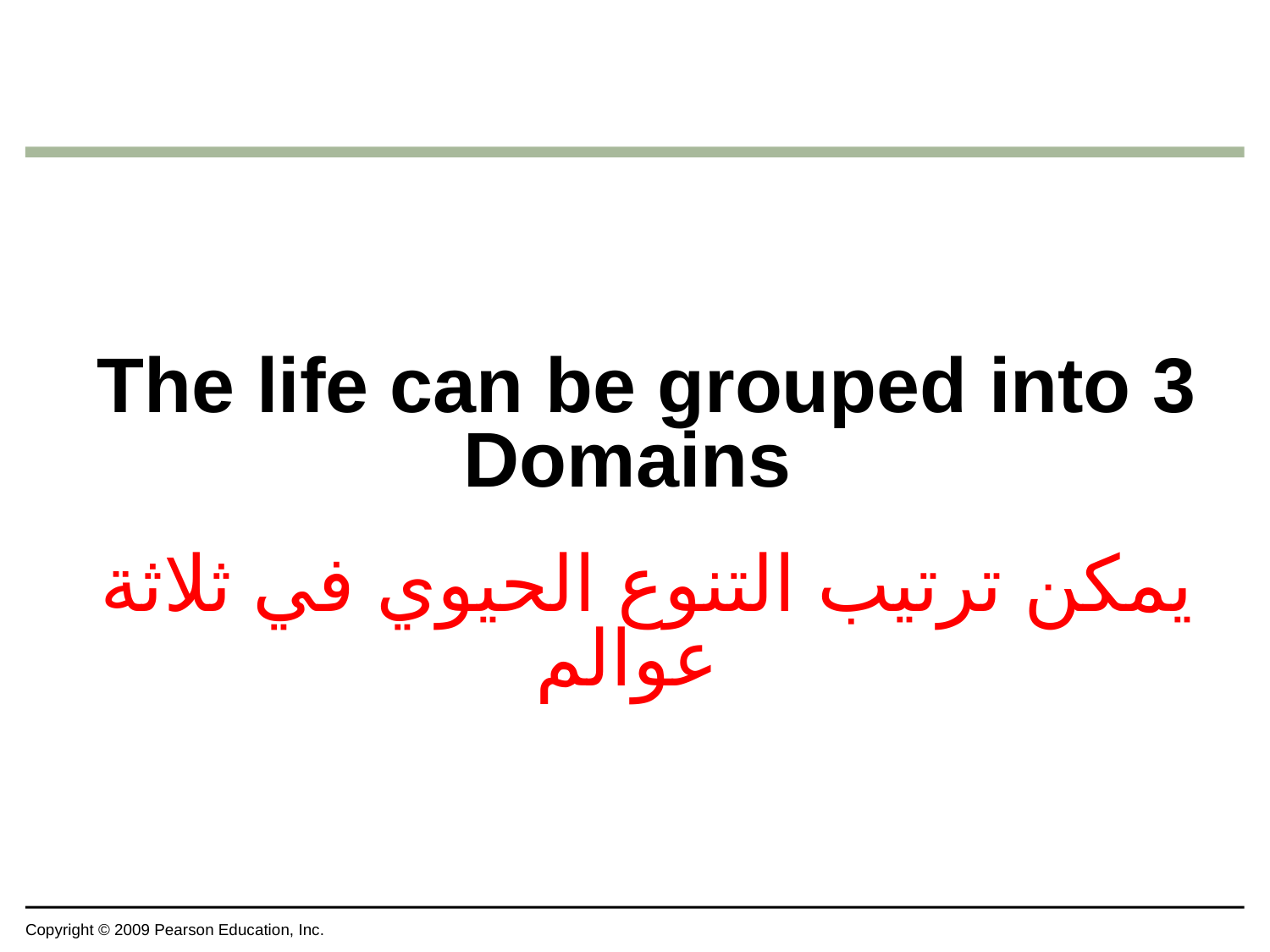

The life can be grouped into 3 Domains
يمكن ترتيب التنوع الحيوي في ثلاثة عوالم

Copyright © 2009 Pearson Education, Inc.